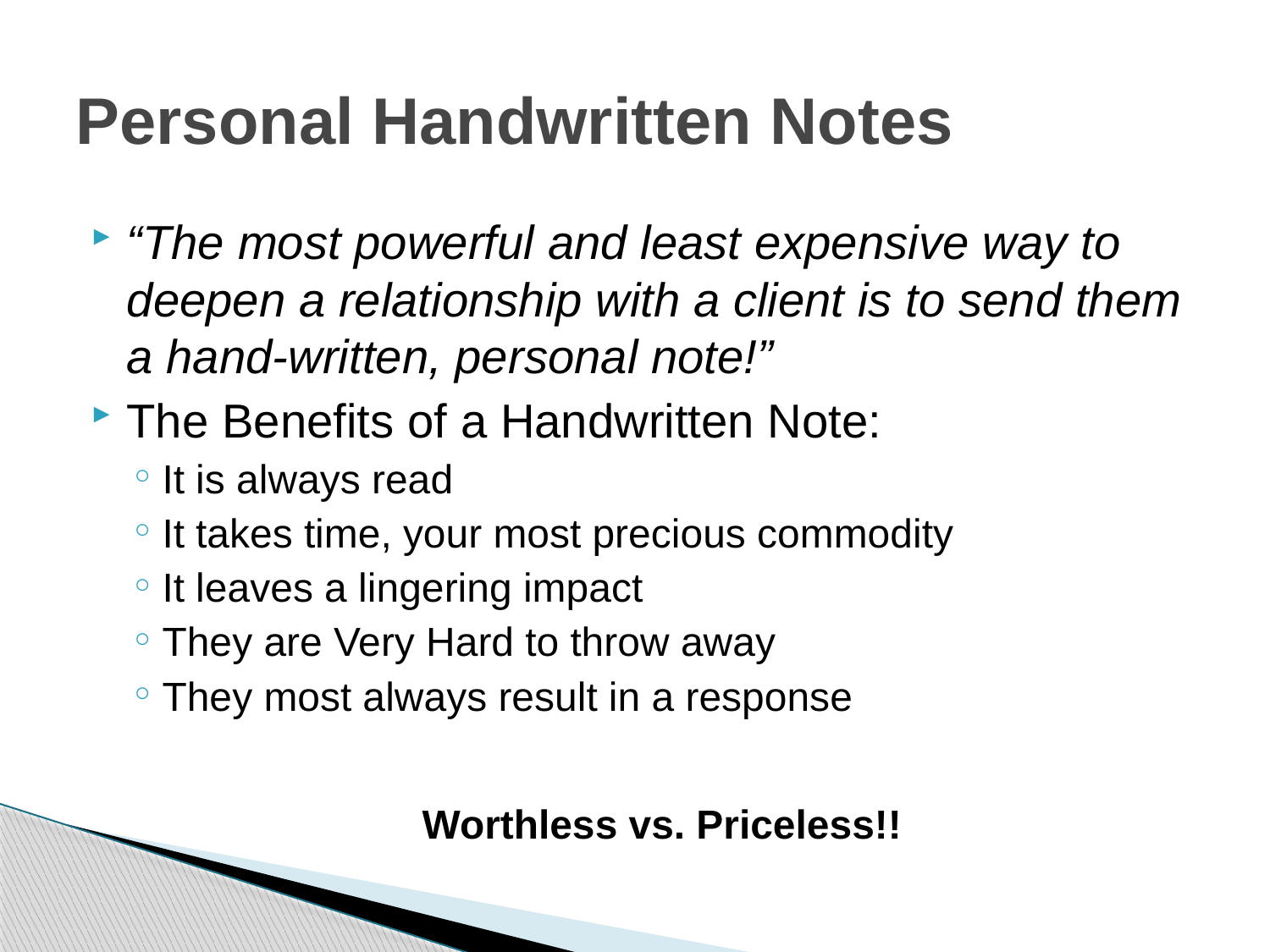

# Personal Handwritten Notes
“The most powerful and least expensive way to deepen a relationship with a client is to send them a hand-written, personal note!”
The Benefits of a Handwritten Note:
It is always read
It takes time, your most precious commodity
It leaves a lingering impact
They are Very Hard to throw away
They most always result in a response

Worthless vs. Priceless!!